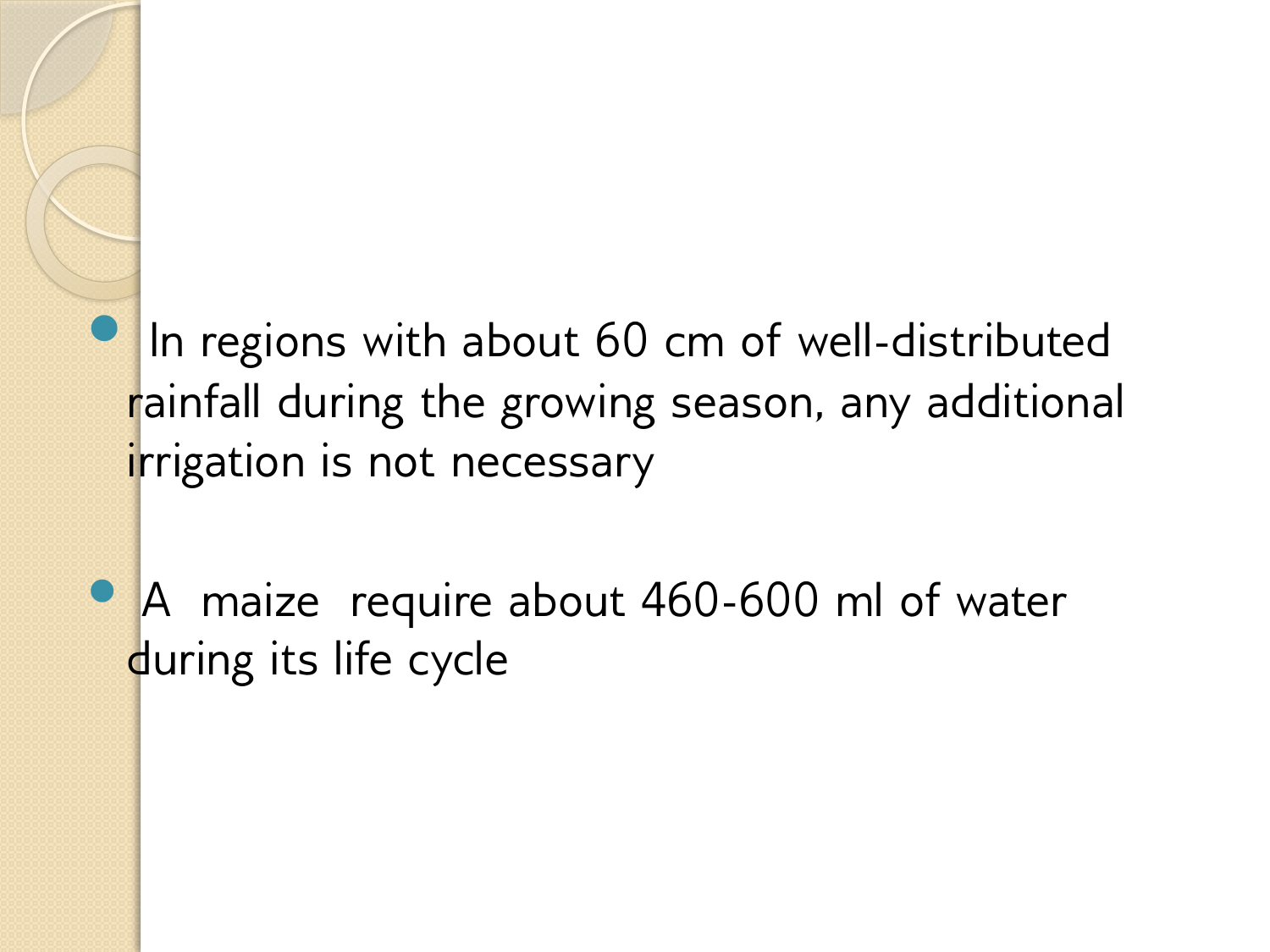

In regions with about 60 cm of well-distributed rainfall during the growing season, any additional irrigation is not necessary

 A  maize  require about 460-600 ml of water during its life cycle